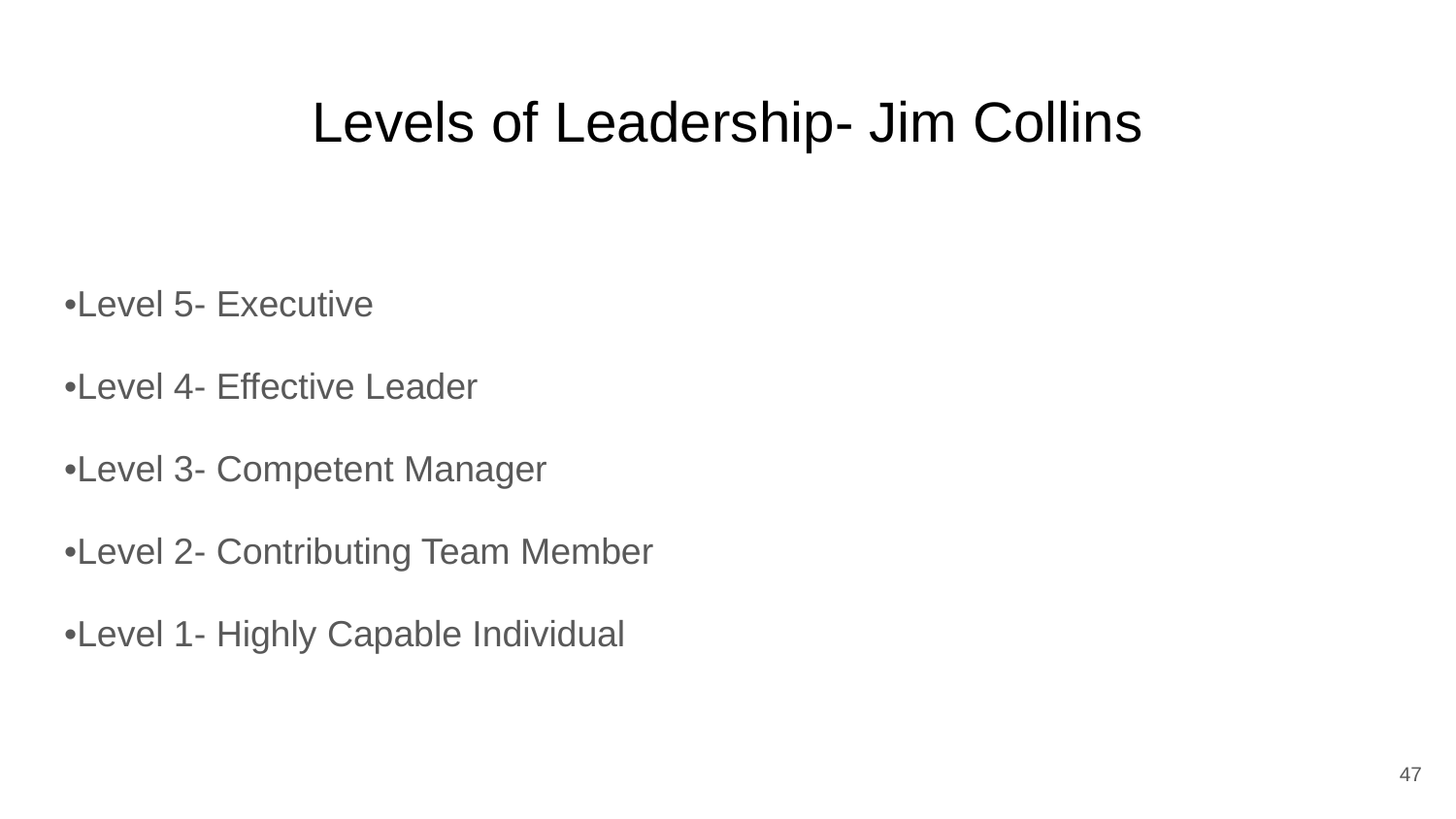

# Levels of Leadership- Jim Collins

•Level 5- Executive
•Level 4- Effective Leader
•Level 3- Competent Manager
•Level 2- Contributing Team Member
•Level 1- Highly Capable Individual
47